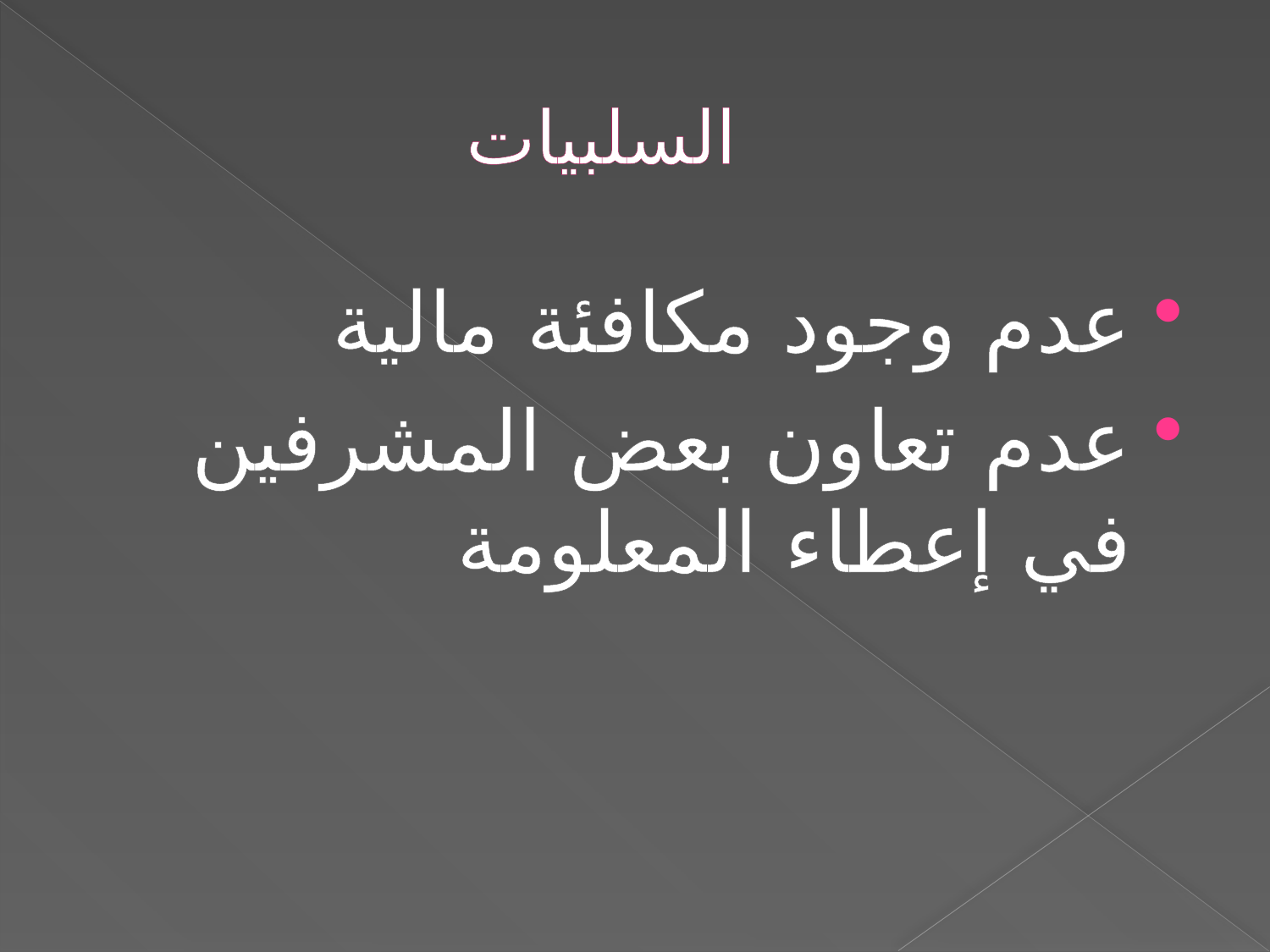

# السلبيات
عدم وجود مكافئة مالية
عدم تعاون بعض المشرفين في إعطاء المعلومة